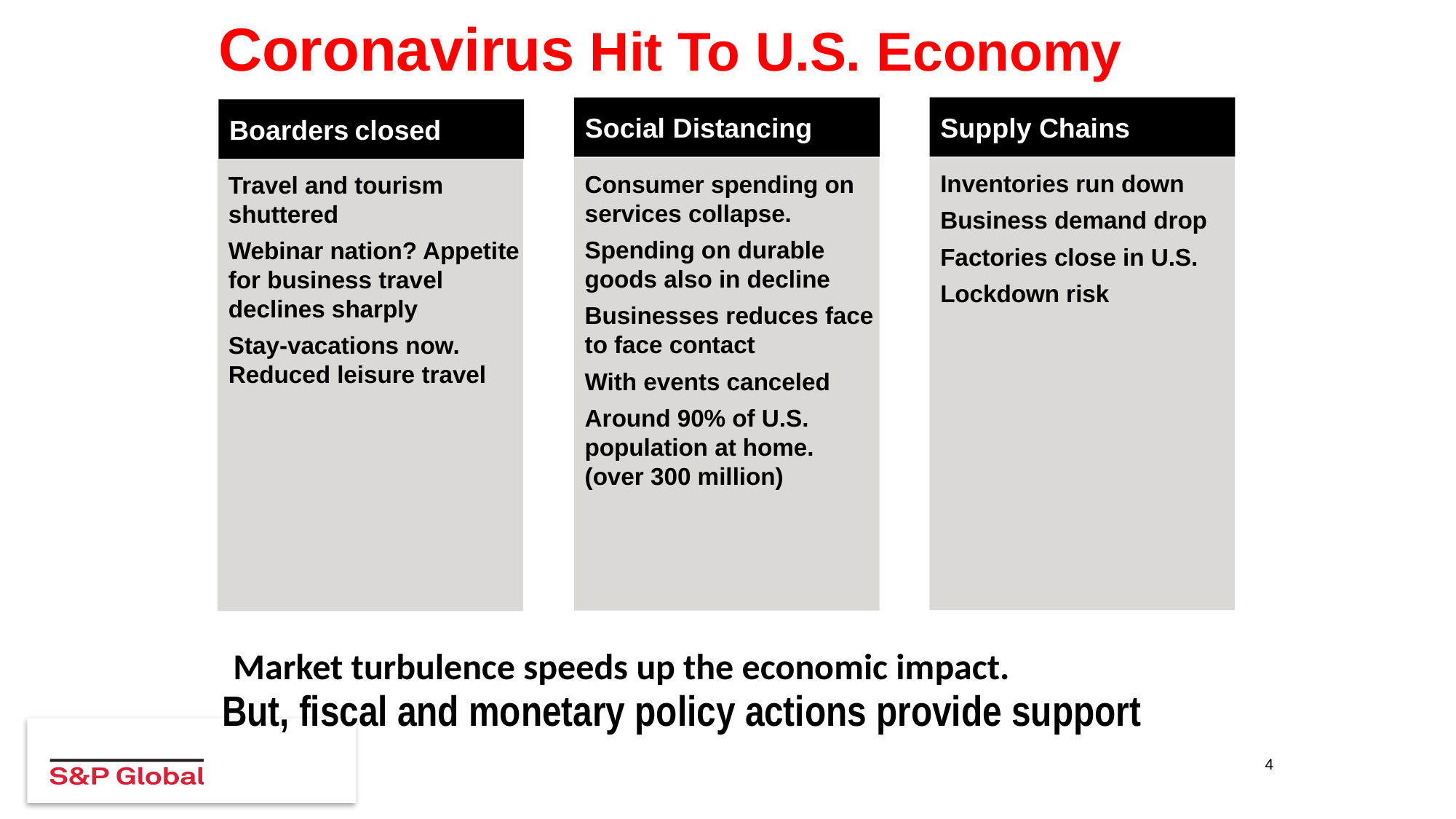

# Coronavirus Hit To U.S. Economy
Supply Chains
Social Distancing
Boarders closed

Inventories run down
Business demand drop
Factories close in U.S.
Lockdown risk
Consumer spending on services collapse.
Spending on durable goods also in decline
Businesses reduces face to face contact
With events canceled
Around 90% of U.S. population at home. (over 300 million)

Travel and tourism shuttered
Webinar nation? Appetite for business travel declines sharply
Stay-vacations now.  Reduced leisure travel
Market turbulence speeds up the economic impact.
But, fiscal and monetary policy actions provide support
4